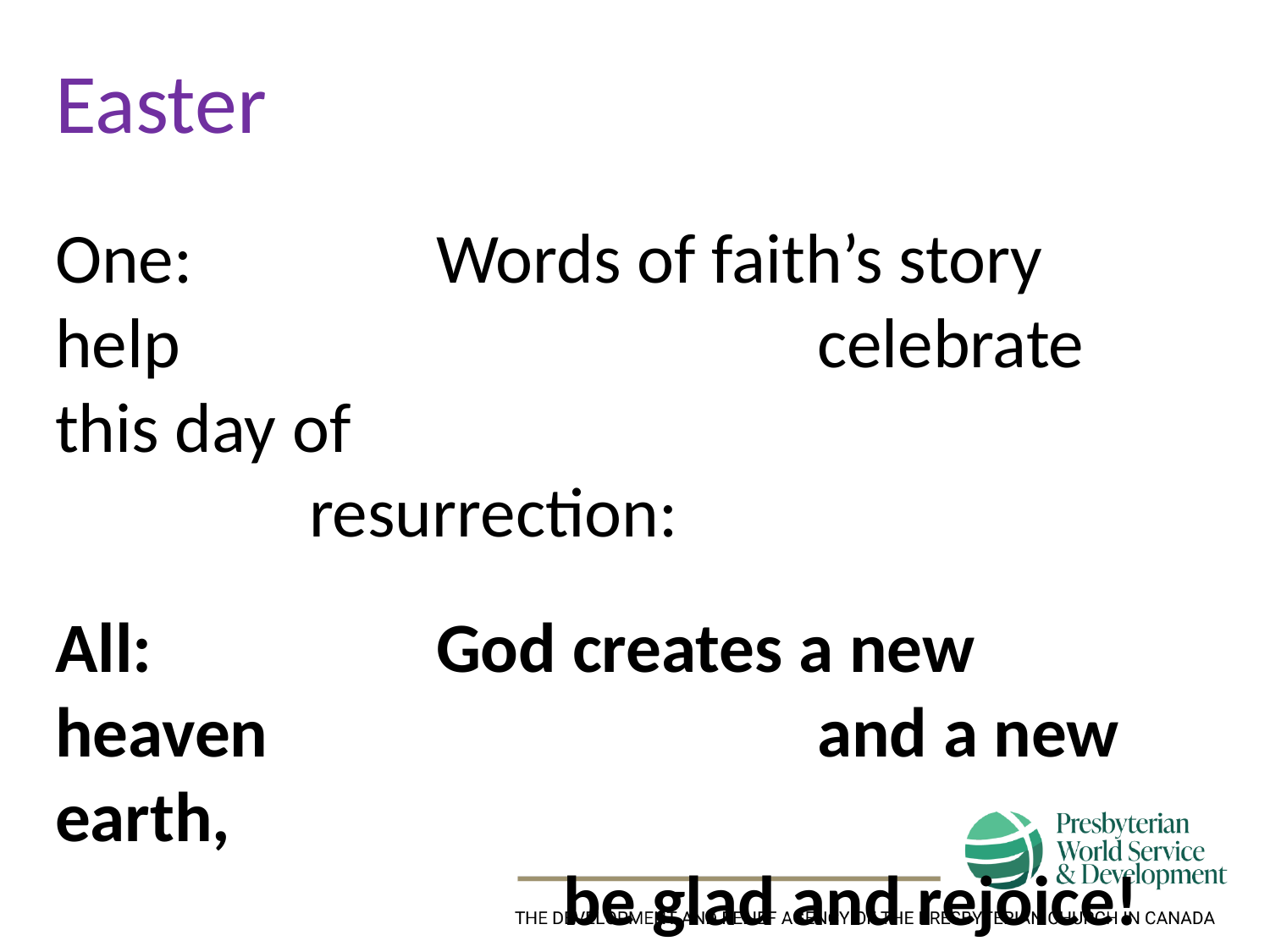

Easter
One:		Words of faith’s story help 					celebrate this day of 								resurrection:

All:			God creates a new heaven 					and a new earth,
				be glad and rejoice!